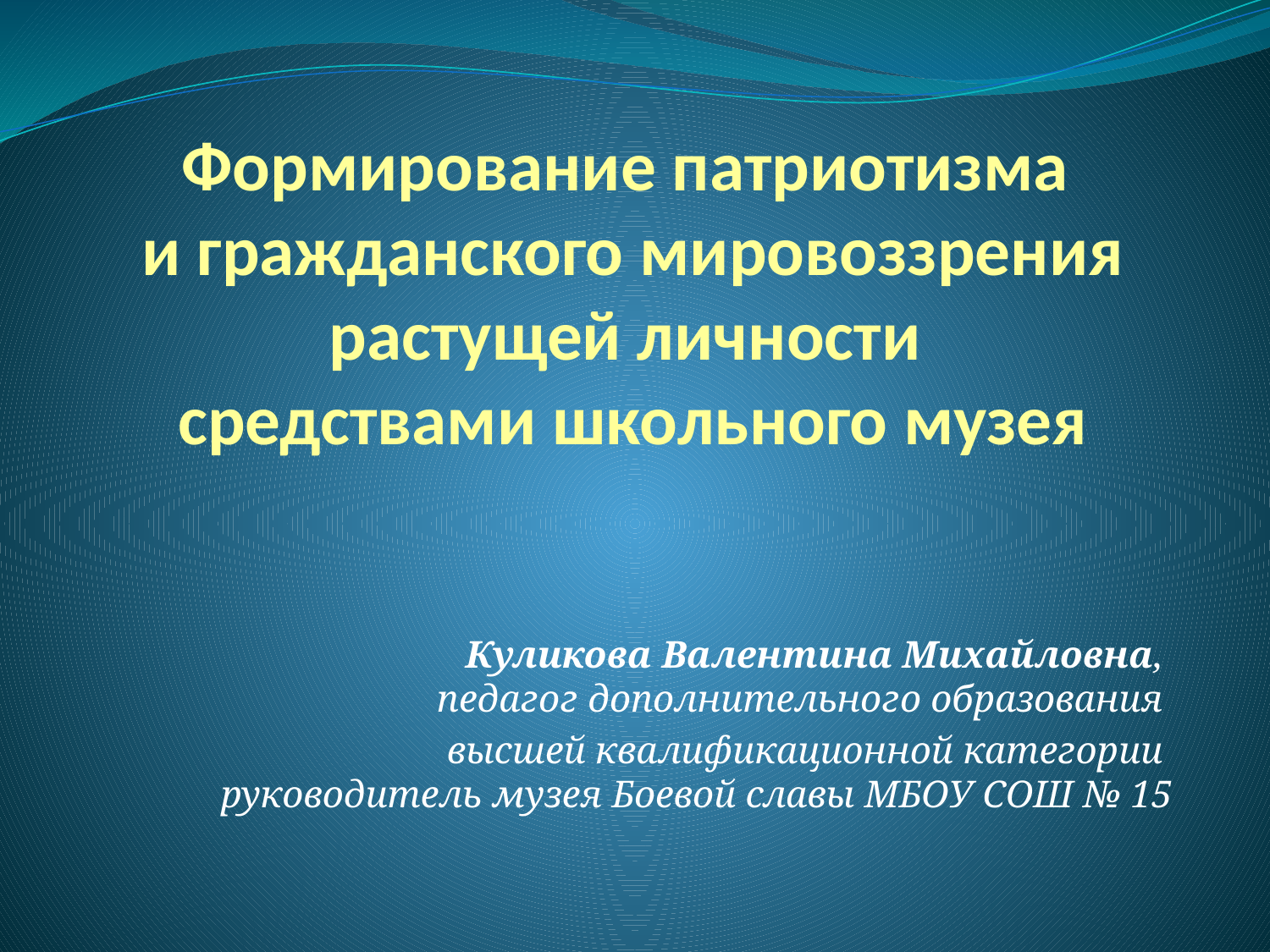

# Формирование патриотизма и гражданского мировоззрения растущей личности средствами школьного музея
Куликова Валентина Михайловна,
педагог дополнительного образования
высшей квалификационной категории
руководитель музея Боевой славы МБОУ СОШ № 15